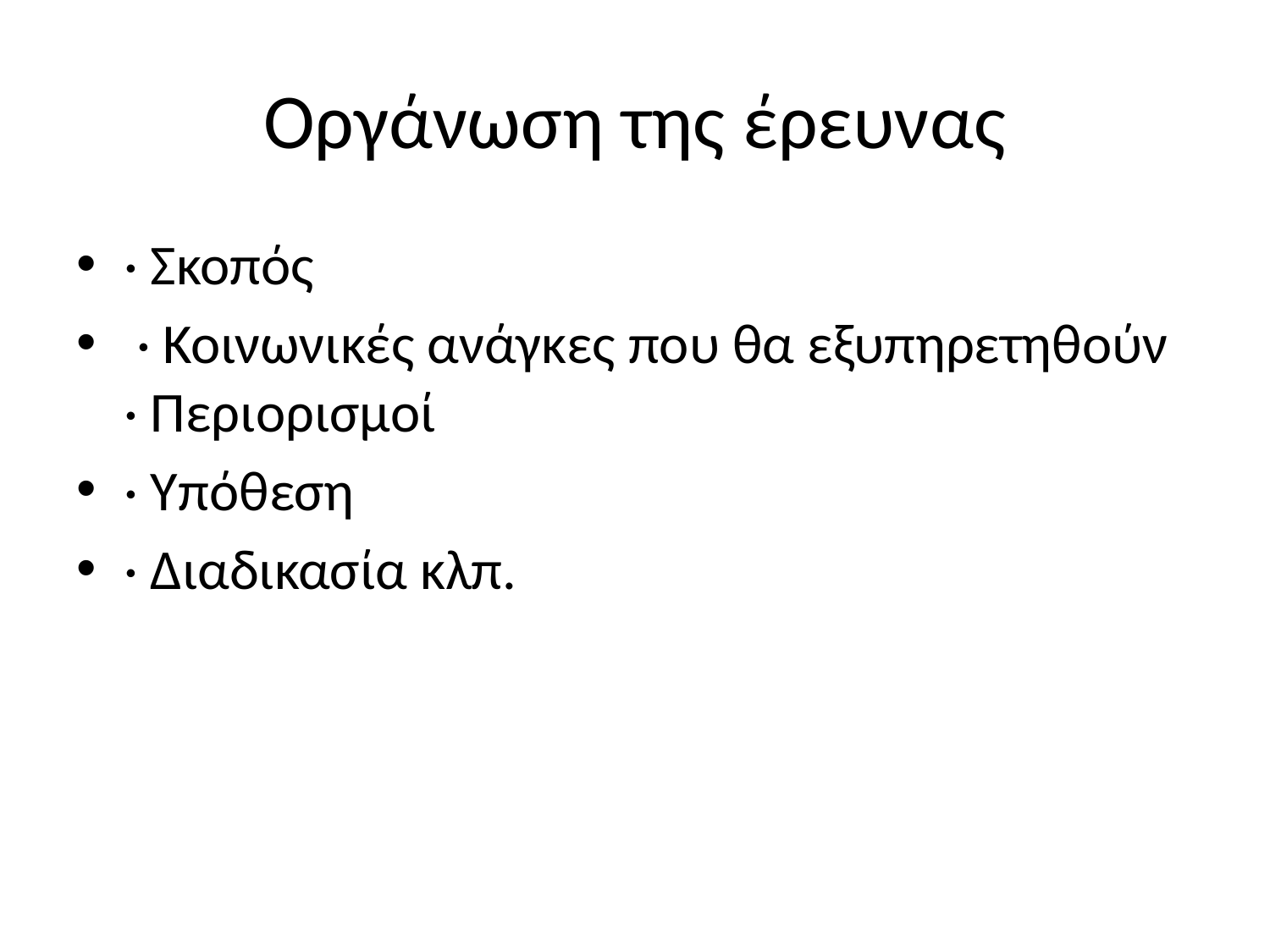

# Οργάνωση της έρευνας
· Σκοπός
 · Κοινωνικές ανάγκες που θα εξυπηρετηθούν · Περιορισμοί
· Υπόθεση
· Διαδικασία κλπ.